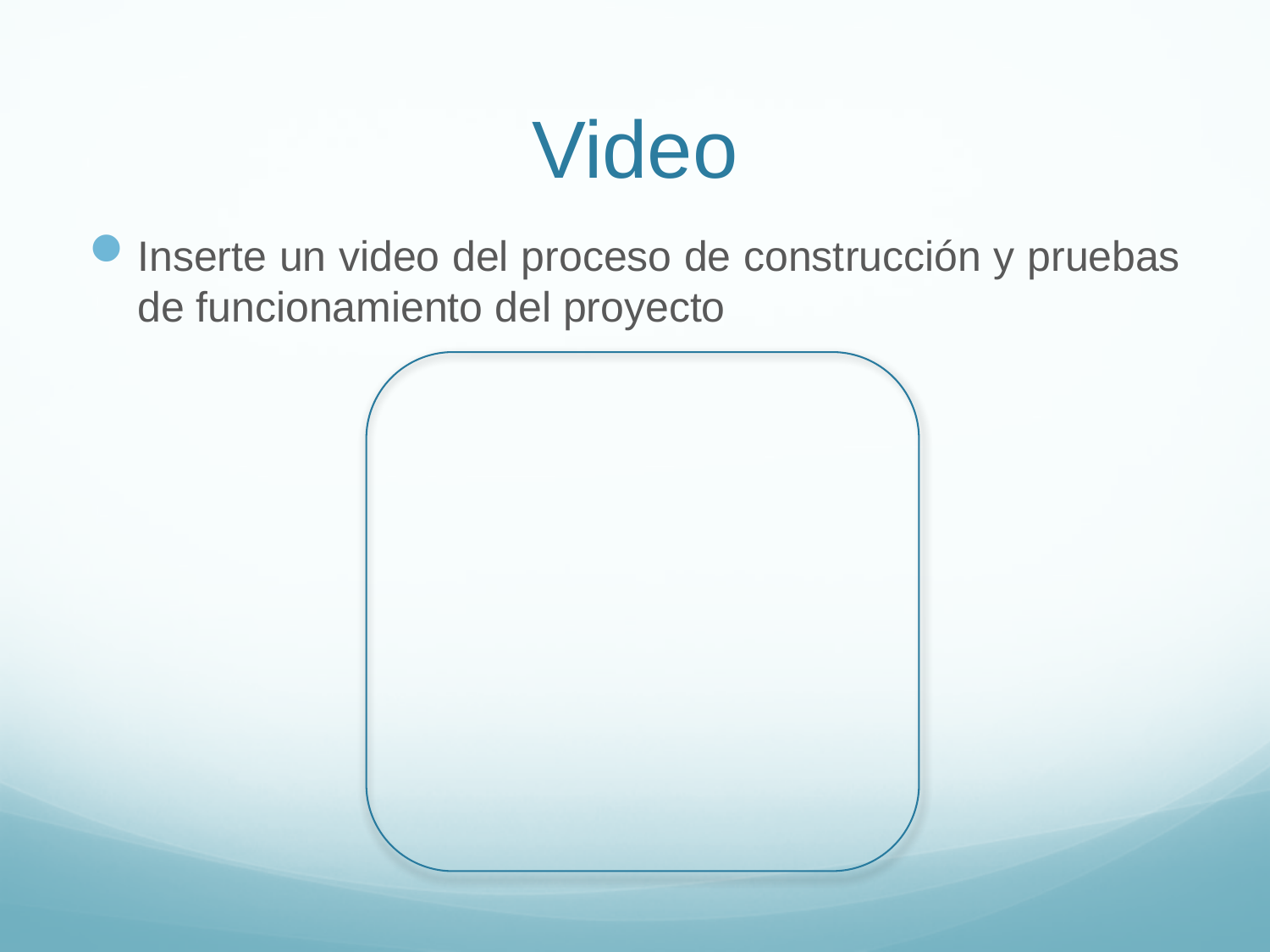

# Video
Inserte un video del proceso de construcción y pruebas de funcionamiento del proyecto